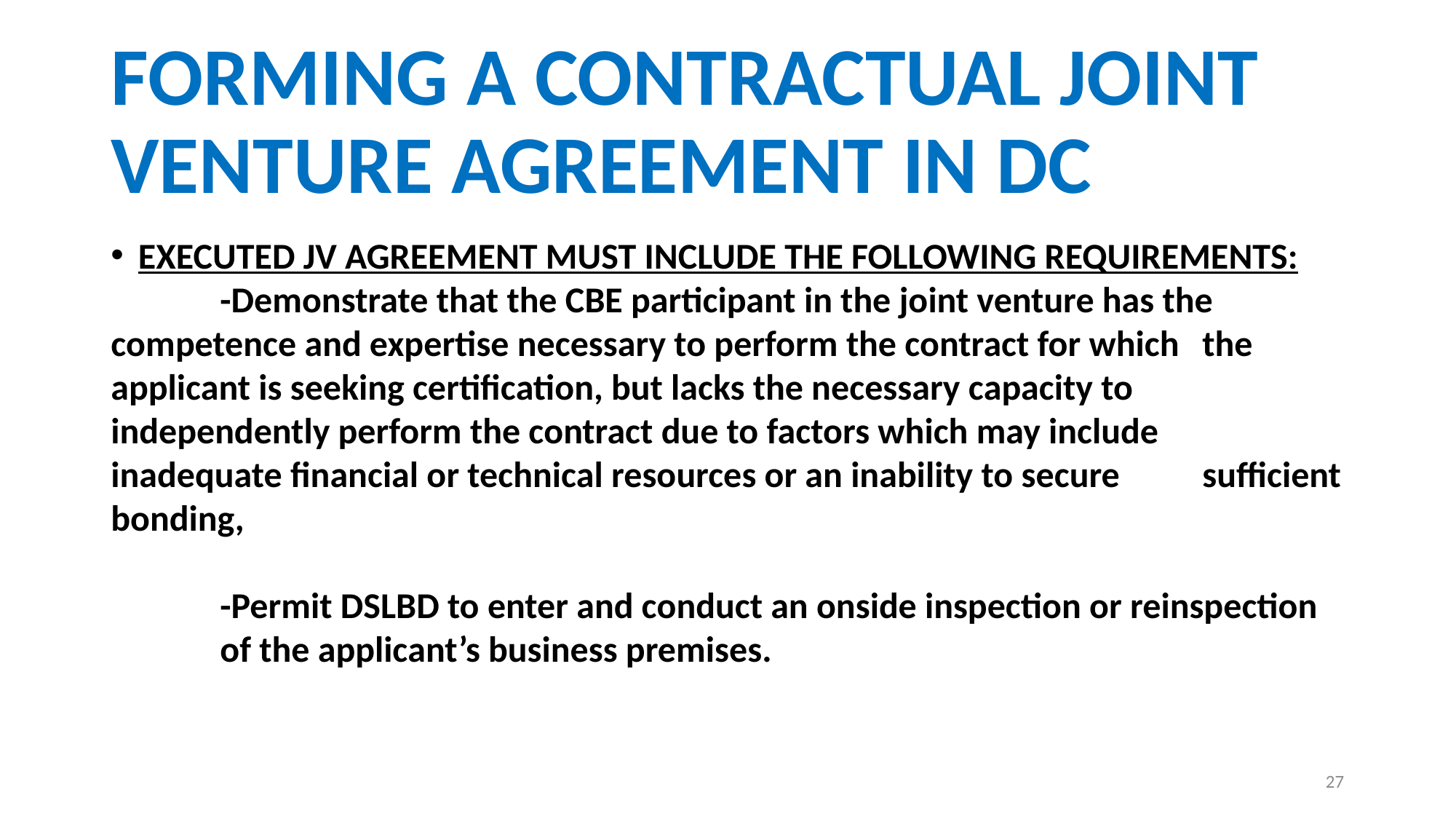

# FORMING A CONTRACTUAL JOINT VENTURE AGREEMENT IN DC
EXECUTED JV AGREEMENT MUST INCLUDE THE FOLLOWING REQUIREMENTS:
	-Demonstrate that the CBE participant in the joint venture has the 	competence and expertise necessary to perform the contract for which 	the applicant is seeking certification, but lacks the necessary capacity to 	independently perform the contract due to factors which may include 	inadequate financial or technical resources or an inability to secure 	sufficient bonding,

	-Permit DSLBD to enter and conduct an onside inspection or reinspection 	of the applicant’s business premises.
27